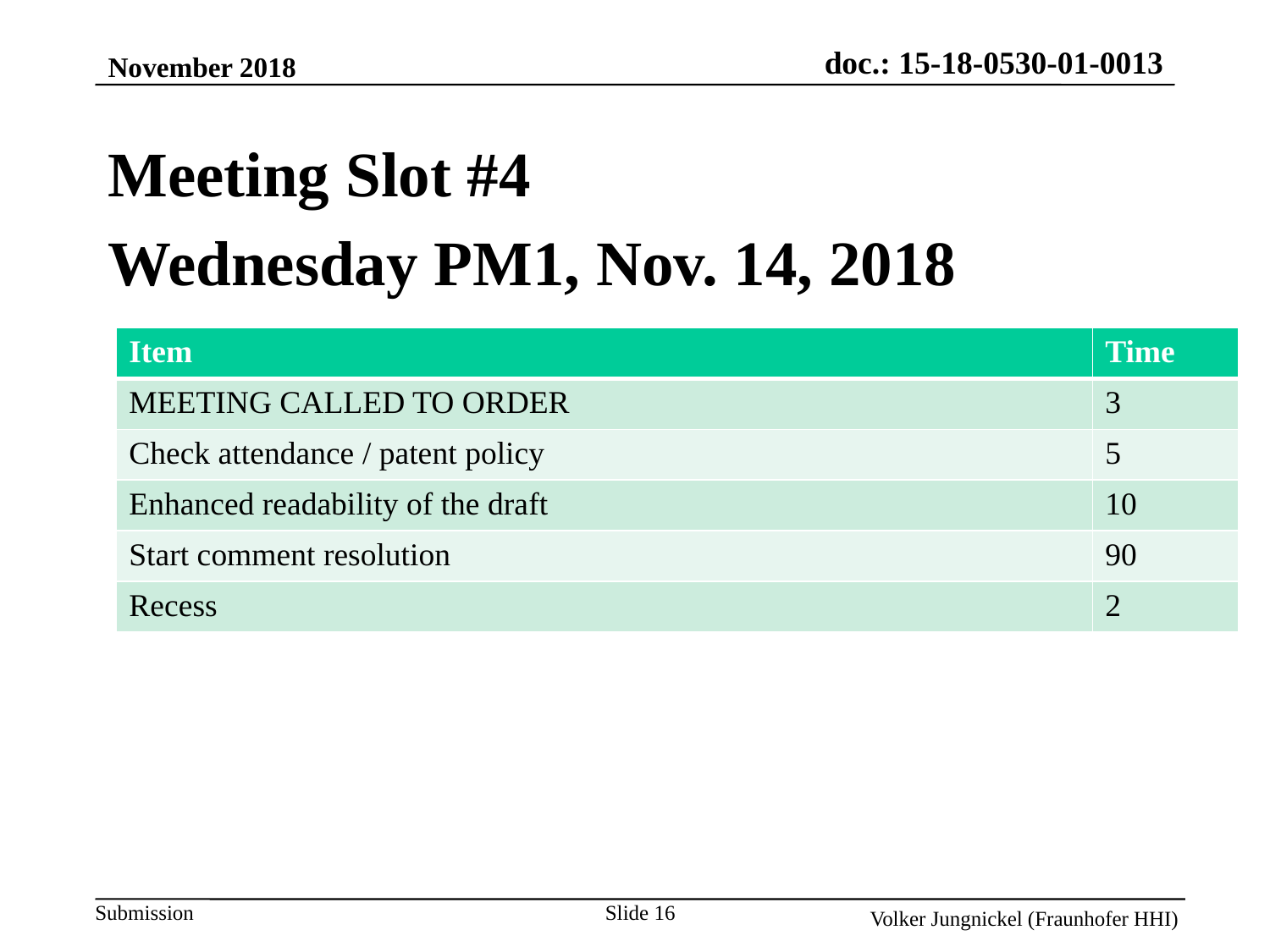

November 2018
Meeting Slot #4
Wednesday PM1, Nov. 14, 2018
| Item | Time |
| --- | --- |
| MEETING CALLED TO ORDER | 3 |
| Check attendance / patent policy | 5 |
| Enhanced readability of the draft | 10 |
| Start comment resolution | 90 |
| Recess | 2 |
Slide 16
Volker Jungnickel (Fraunhofer HHI)